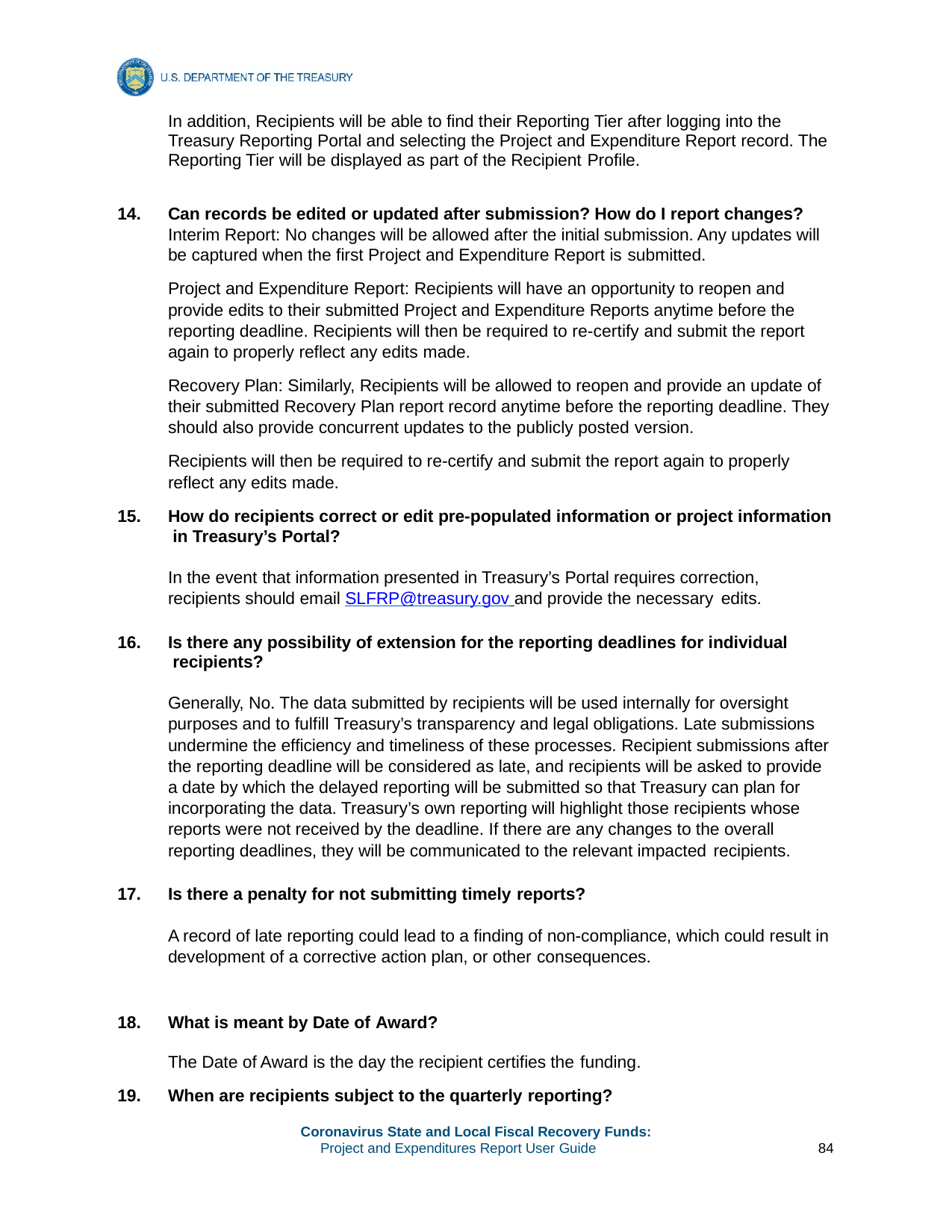

In addition, Recipients will be able to find their Reporting Tier after logging into the  Treasury Reporting Portal and selecting the Project and Expenditure Report record. The  Reporting Tier will be displayed as part of the Recipient Profile.

Can records be edited or updated after submission? How do I report changes?  Interim Report: No changes will be allowed after the initial submission. Any updates will  be captured when the first Project and Expenditure Report is submitted.
Project and Expenditure Report: Recipients will have an opportunity to reopen and  provide edits to their submitted Project and Expenditure Reports anytime before the  reporting deadline. Recipients will then be required to re-certify and submit the report  again to properly reflect any edits made.
Recovery Plan: Similarly, Recipients will be allowed to reopen and provide an update of  their submitted Recovery Plan report record anytime before the reporting deadline. They  should also provide concurrent updates to the publicly posted version.
Recipients will then be required to re-certify and submit the report again to properly  reflect any edits made.
How do recipients correct or edit pre-populated information or project information  in Treasury’s Portal?

In the event that information presented in Treasury’s Portal requires correction,  recipients should email SLFRP@treasury.gov and provide the necessary edits.

Is there any possibility of extension for the reporting deadlines for individual  recipients?

Generally, No. The data submitted by recipients will be used internally for oversight  purposes and to fulfill Treasury’s transparency and legal obligations. Late submissions  undermine the efficiency and timeliness of these processes. Recipient submissions after  the reporting deadline will be considered as late, and recipients will be asked to provide  a date by which the delayed reporting will be submitted so that Treasury can plan for  incorporating the data. Treasury’s own reporting will highlight those recipients whose  reports were not received by the deadline. If there are any changes to the overall  reporting deadlines, they will be communicated to the relevant impacted recipients.

Is there a penalty for not submitting timely reports?

A record of late reporting could lead to a finding of non-compliance, which could result in  development of a corrective action plan, or other consequences.

What is meant by Date of Award?

The Date of Award is the day the recipient certifies the funding.
When are recipients subject to the quarterly reporting?
Coronavirus State and Local Fiscal Recovery Funds:
Project and Expenditures Report User Guide
84